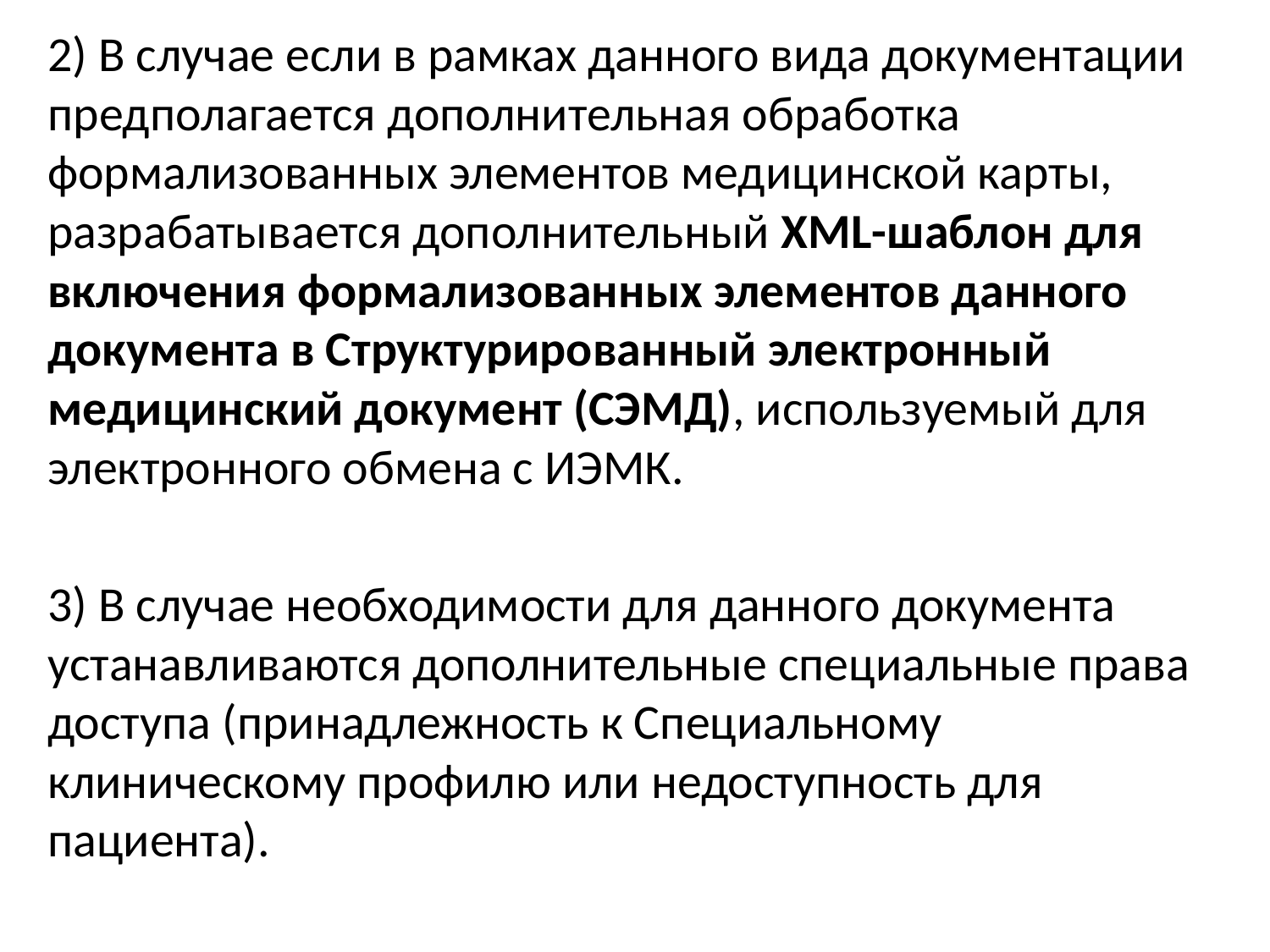

2) В случае если в рамках данного вида документации предполагается дополнительная обработка формализованных элементов медицинской карты, разрабатывается дополнительный XML-шаблон для включения формализованных элементов данного документа в Структурированный электронный медицинский документ (СЭМД), используемый для электронного обмена с ИЭМК.

3) В случае необходимости для данного документа устанавливаются дополнительные специальные права доступа (принадлежность к Специальному клиническому профилю или недоступность для пациента).